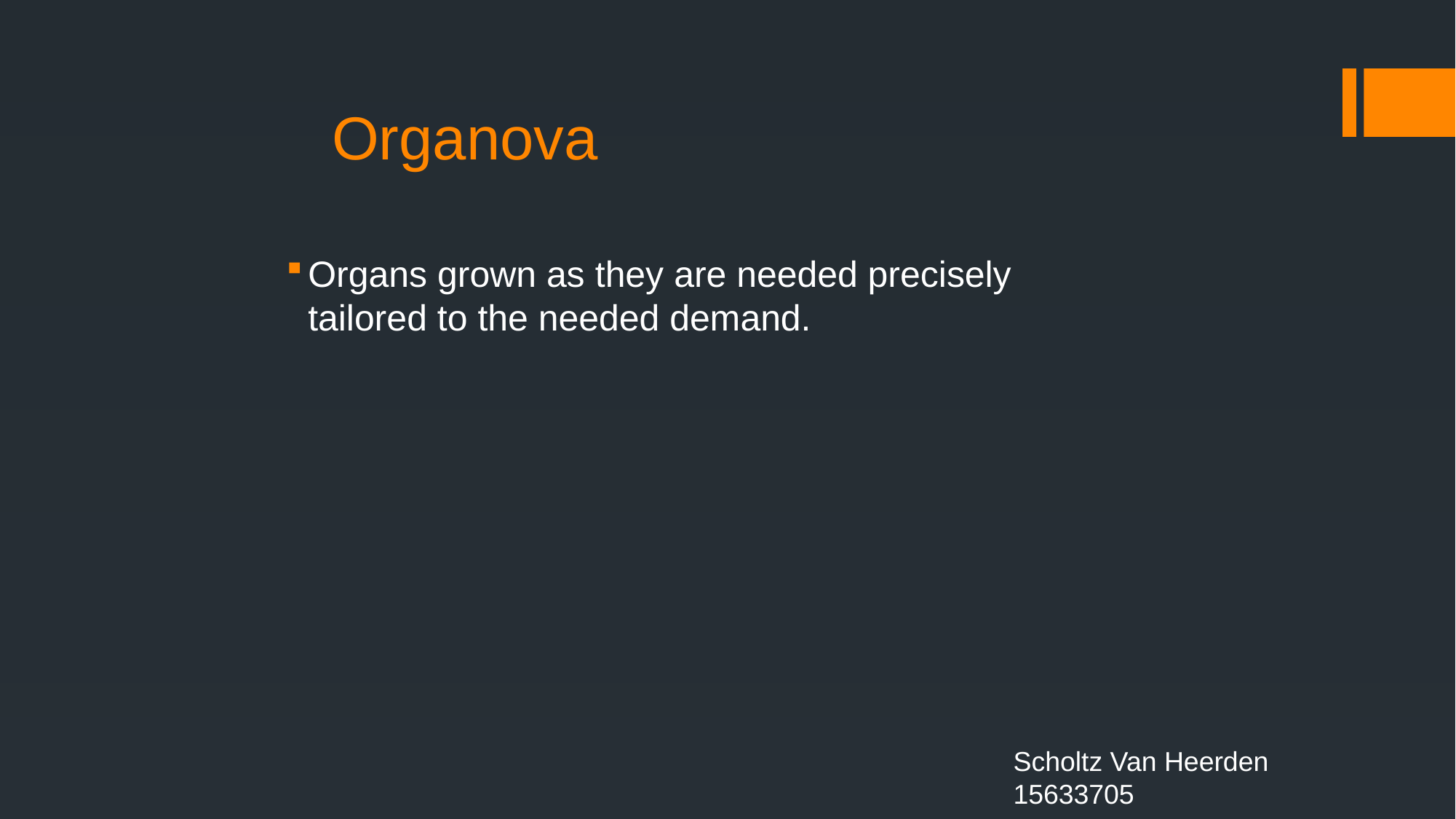

# Organova
Organs grown as they are needed precisely tailored to the needed demand.

Scholtz Van Heerden
15633705